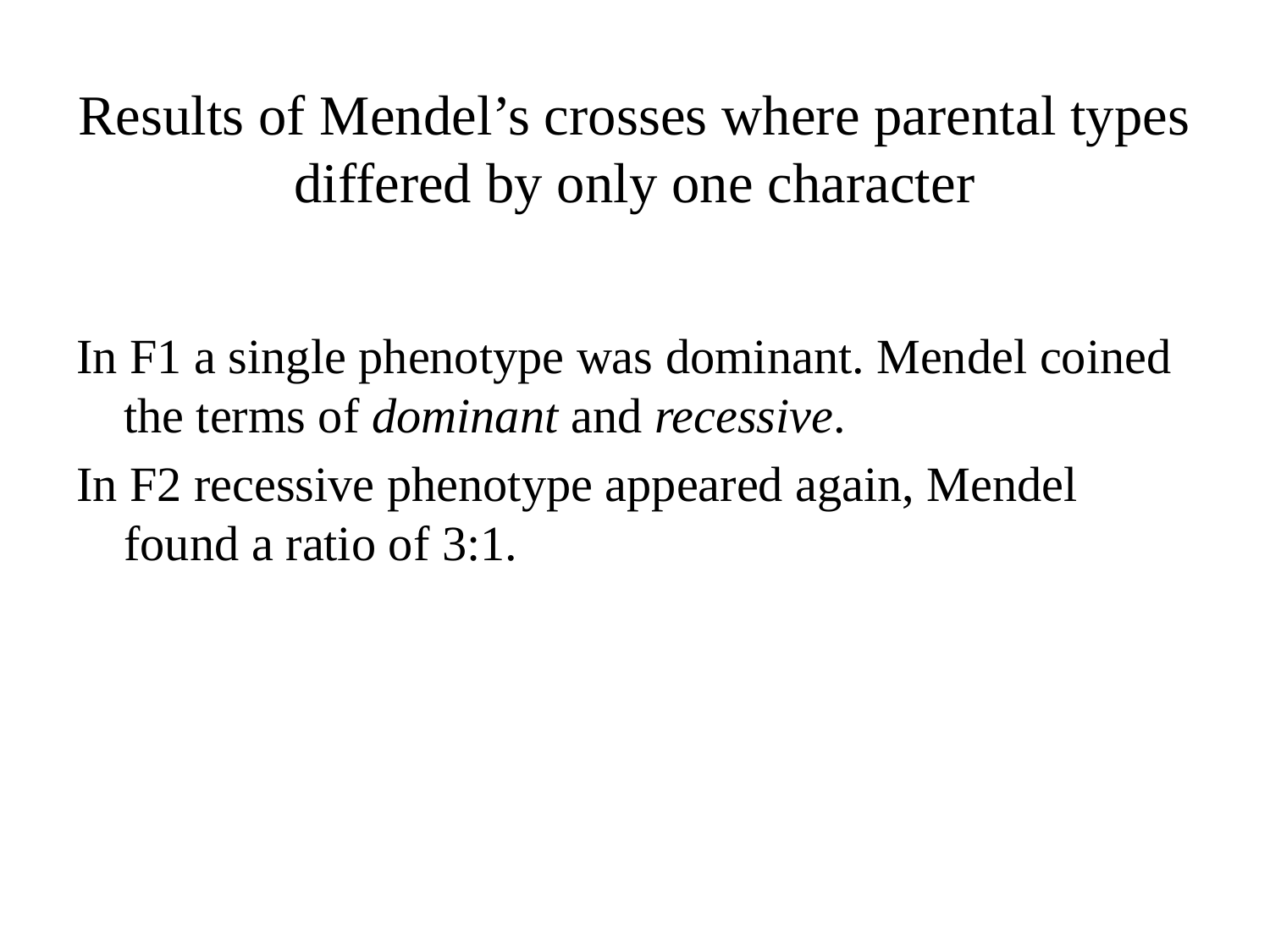

# Results of Mendel’s crosses where parental types differed by only one character
In F1 a single phenotype was dominant. Mendel coined the terms of dominant and recessive.
In F2 recessive phenotype appeared again, Mendel found a ratio of 3:1.